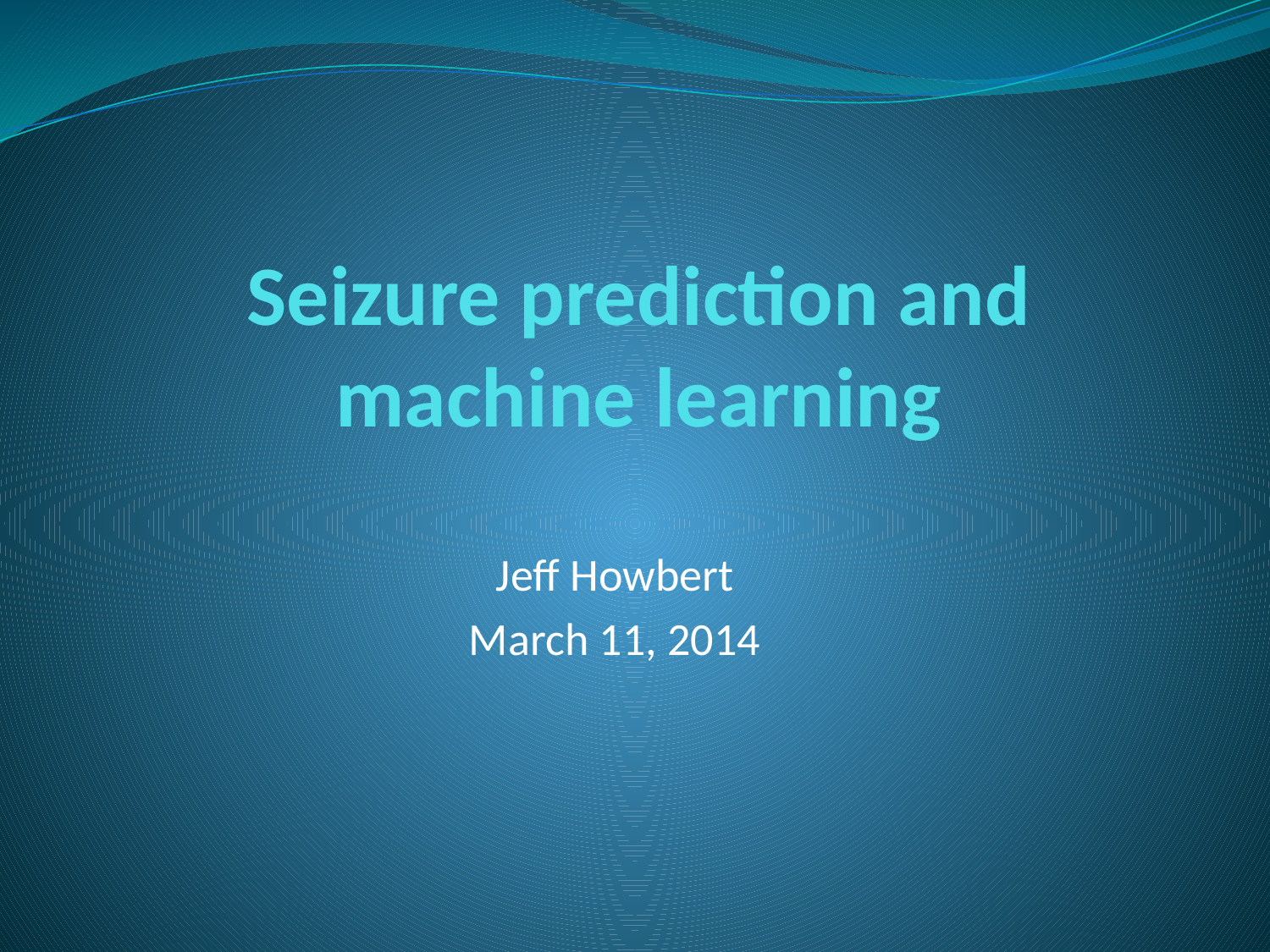

# Seizure prediction and machine learning
Jeff Howbert
March 11, 2014